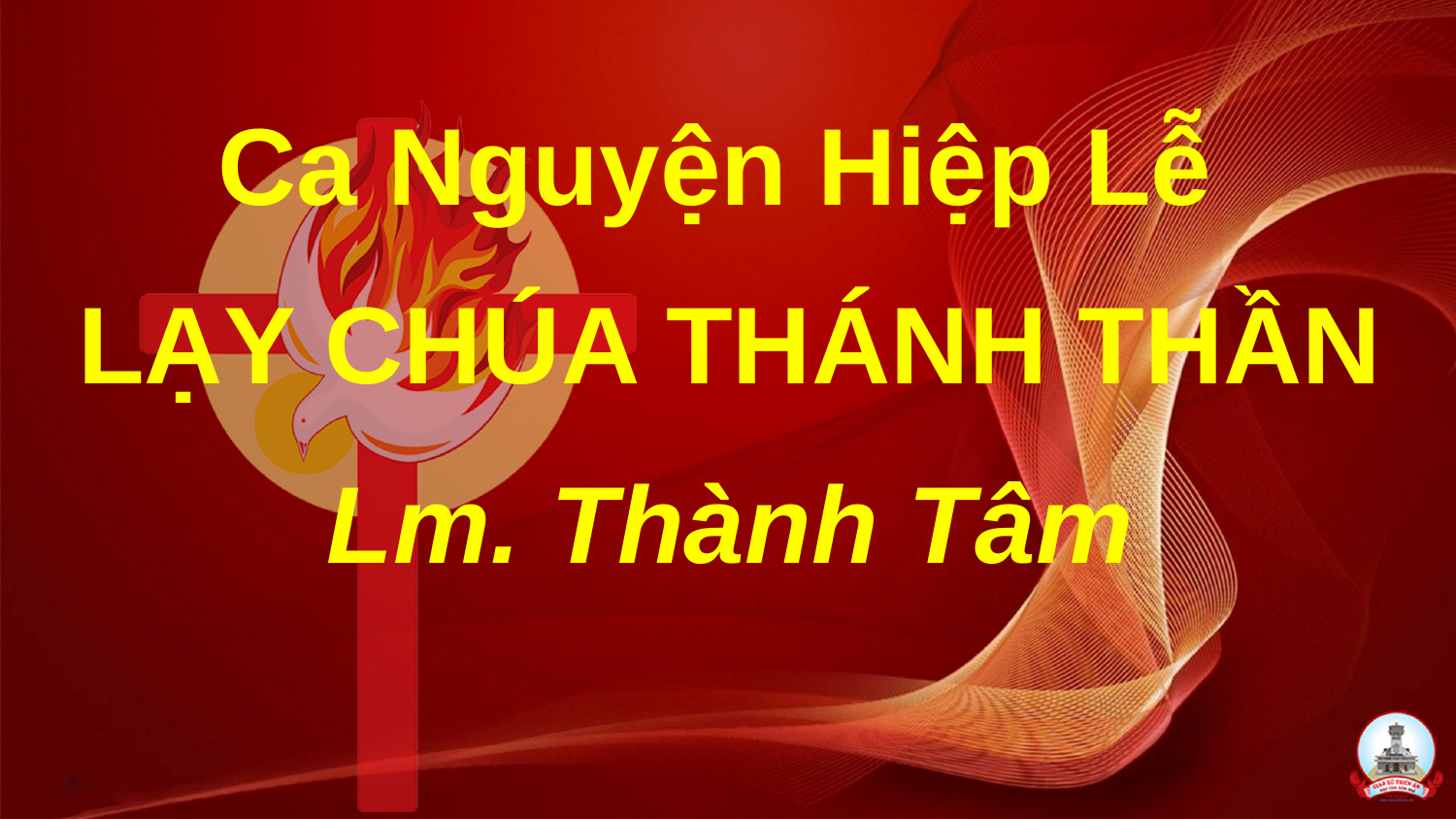

Ca Nguyện Hiệp Lễ
LẠY CHÚA THÁNH THẦN
Lm. Thành Tâm